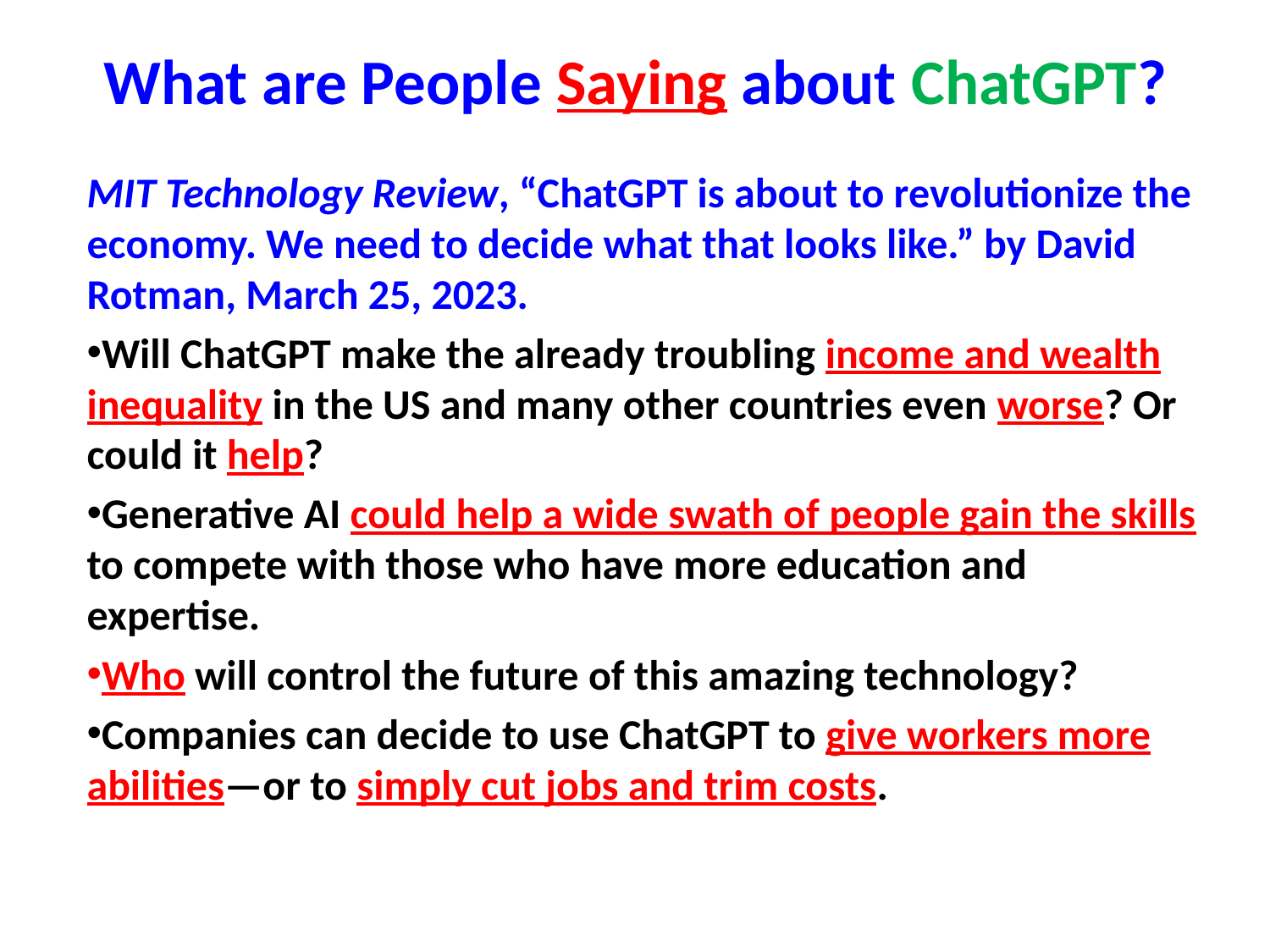

# What are People Saying about ChatGPT?
MIT Technology Review, “ChatGPT is about to revolutionize the economy. We need to decide what that looks like.” by David Rotman, March 25, 2023.
Will ChatGPT make the already troubling income and wealth inequality in the US and many other countries even worse? Or could it help?
Generative AI could help a wide swath of people gain the skills to compete with those who have more education and expertise.
Who will control the future of this amazing technology?
Companies can decide to use ChatGPT to give workers more abilities—or to simply cut jobs and trim costs.